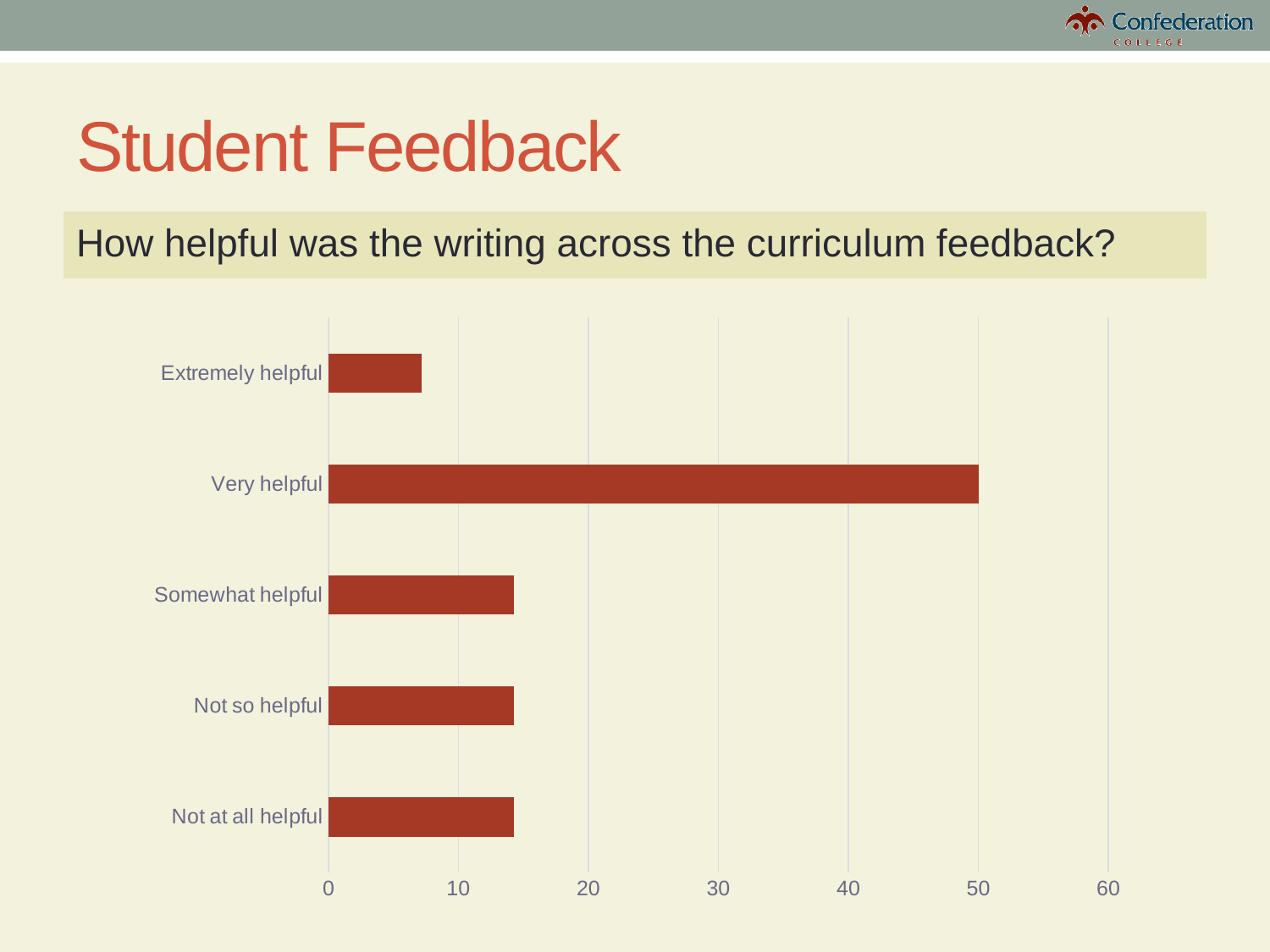

# Student Feedback
How helpful was the writing across the curriculum feedback?

### Chart

| Category | Series 2 |
|---|---|
| Not at all helpful | 14.29 |
| Not so helpful | 14.29 |
| Somewhat helpful | 14.29 |
| Very helpful | 50.0 |
| Extremely helpful | 7.14 |